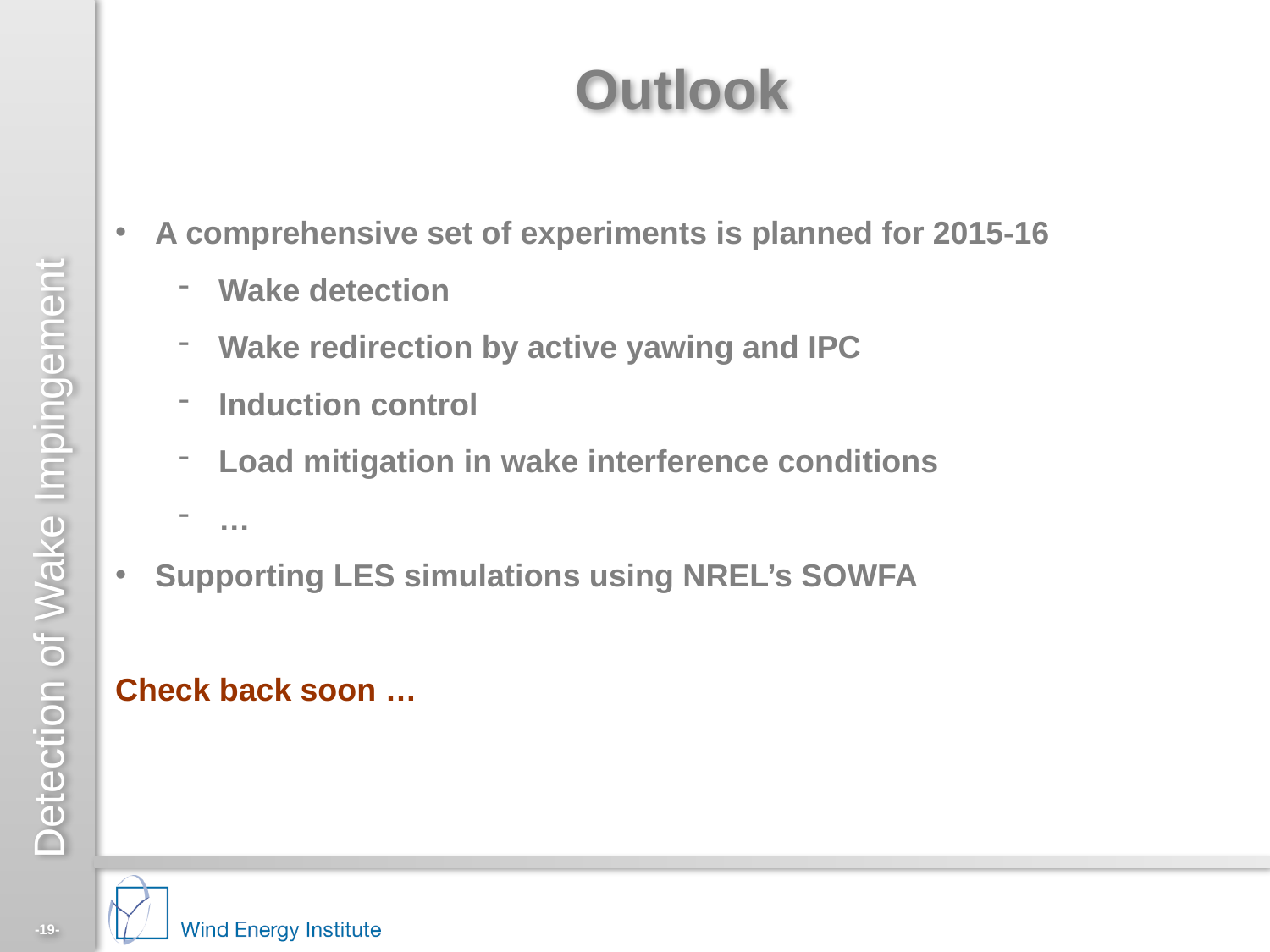

# Outlook
A comprehensive set of experiments is planned for 2015-16
Wake detection
Wake redirection by active yawing and IPC
Induction control
Load mitigation in wake interference conditions
…
Supporting LES simulations using NREL’s SOWFA

Check back soon …